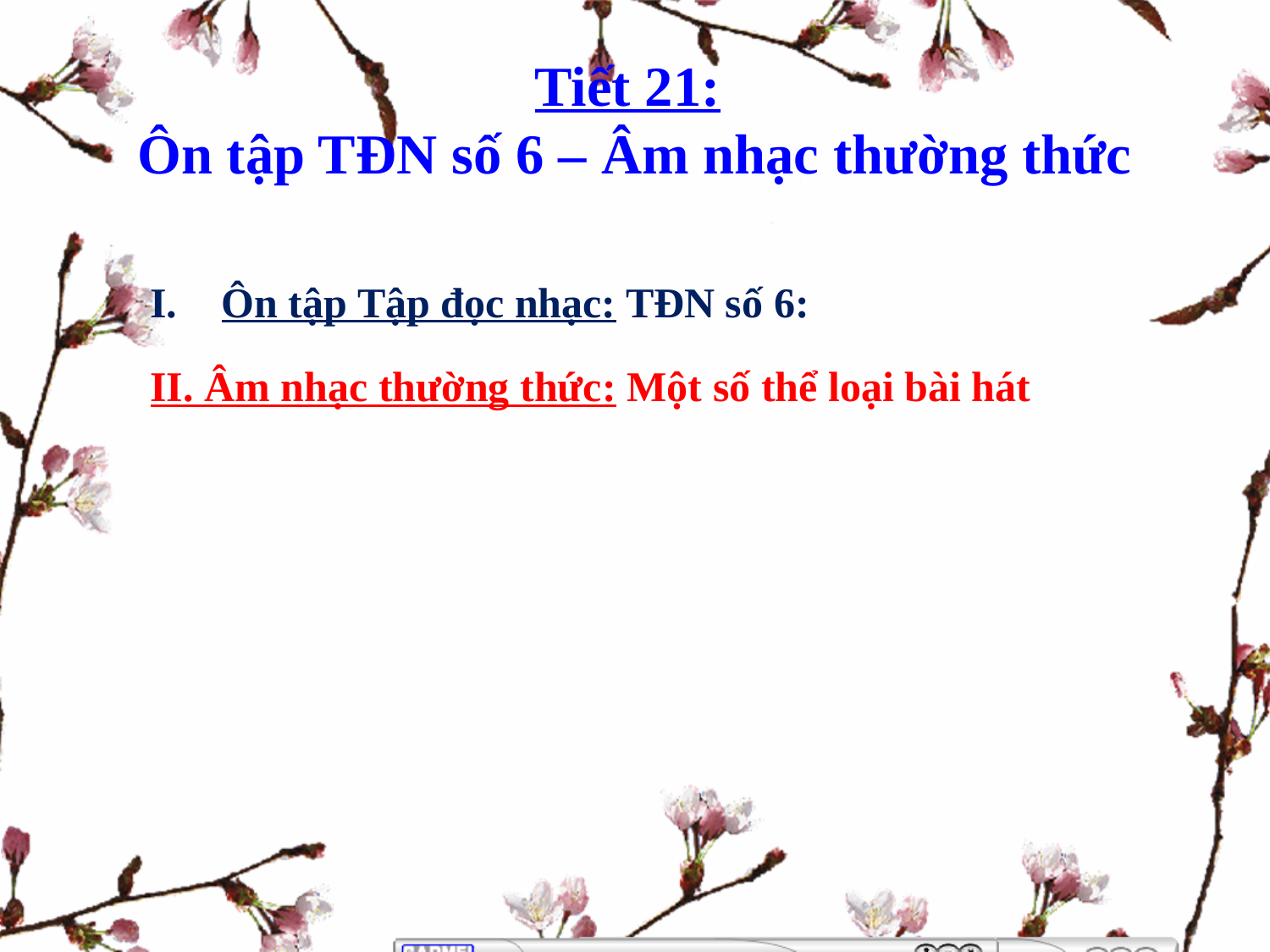

# Tiết 21: Ôn tập TĐN số 6 – Âm nhạc thường thức
Ôn tập Tập đọc nhạc: TĐN số 6:
II. Âm nhạc thường thức: Một số thể loại bài hát